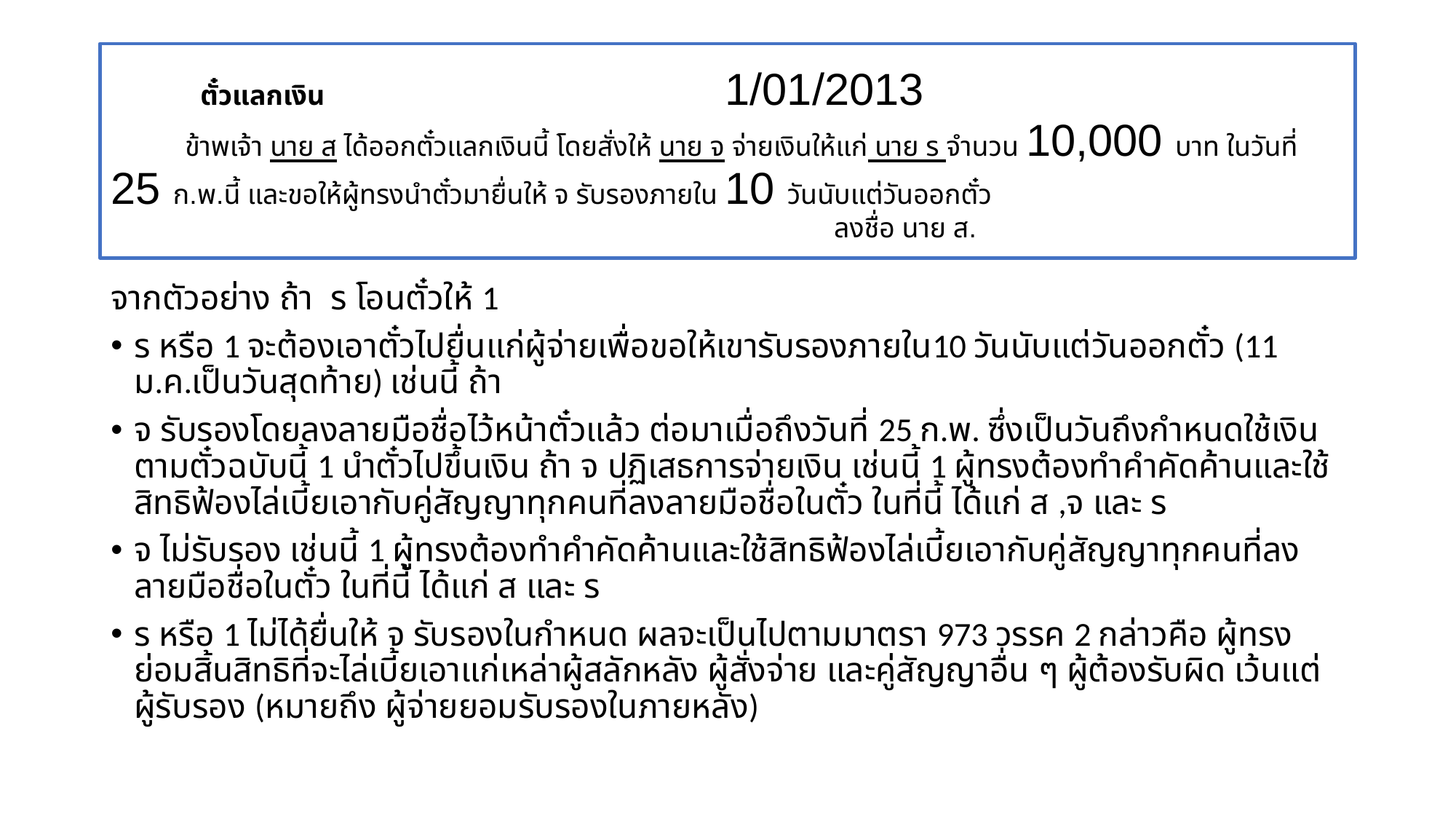

# ตั๋วแลกเงิน            		                      1/01/2013 ข้าพเจ้า นาย ส ได้ออกตั๋วแลกเงินนี้ โดยสั่งให้ นาย จ จ่ายเงินให้แก่ นาย ร จำนวน 10,000 บาท ในวันที่ 25 ก.พ.นี้ และขอให้ผู้ทรงนำตั๋วมายื่นให้ จ รับรองภายใน 10 วันนับแต่วันออกตั๋ว ลงชื่อ นาย ส.
จากตัวอย่าง ถ้า  ร โอนตั๋วให้ 1
ร หรือ 1 จะต้องเอาตั๋วไปยื่นแก่ผู้จ่ายเพื่อขอให้เขารับรองภายใน10 วันนับแต่วันออกตั๋ว (11 ม.ค.เป็นวันสุดท้าย) เช่นนี้ ถ้า
จ รับรองโดยลงลายมือชื่อไว้หน้าตั๋วแล้ว ต่อมาเมื่อถึงวันที่ 25 ก.พ. ซึ่งเป็นวันถึงกำหนดใช้เงินตามตั๋วฉบับนี้ 1 นำตั๋วไปขึ้นเงิน ถ้า จ ปฏิเสธการจ่ายเงิน เช่นนี้ 1 ผู้ทรงต้องทำคำคัดค้านและใช้สิทธิฟ้องไล่เบี้ยเอากับคู่สัญญาทุกคนที่ลงลายมือชื่อในตั๋ว ในที่นี้ ได้แก่ ส ,จ และ ร
จ ไม่รับรอง เช่นนี้ 1 ผู้ทรงต้องทำคำคัดค้านและใช้สิทธิฟ้องไล่เบี้ยเอากับคู่สัญญาทุกคนที่ลงลายมือชื่อในตั๋ว ในที่นี้ ได้แก่ ส และ ร
ร หรือ 1 ไม่ได้ยื่นให้ จ รับรองในกำหนด ผลจะเป็นไปตามมาตรา 973 วรรค 2 กล่าวคือ ผู้ทรงย่อมสิ้นสิทธิที่จะไล่เบี้ยเอาแก่เหล่าผู้สลักหลัง ผู้สั่งจ่าย และคู่สัญญาอื่น ๆ ผู้ต้องรับผิด เว้นแต่ผู้รับรอง (หมายถึง ผู้จ่ายยอมรับรองในภายหลัง)